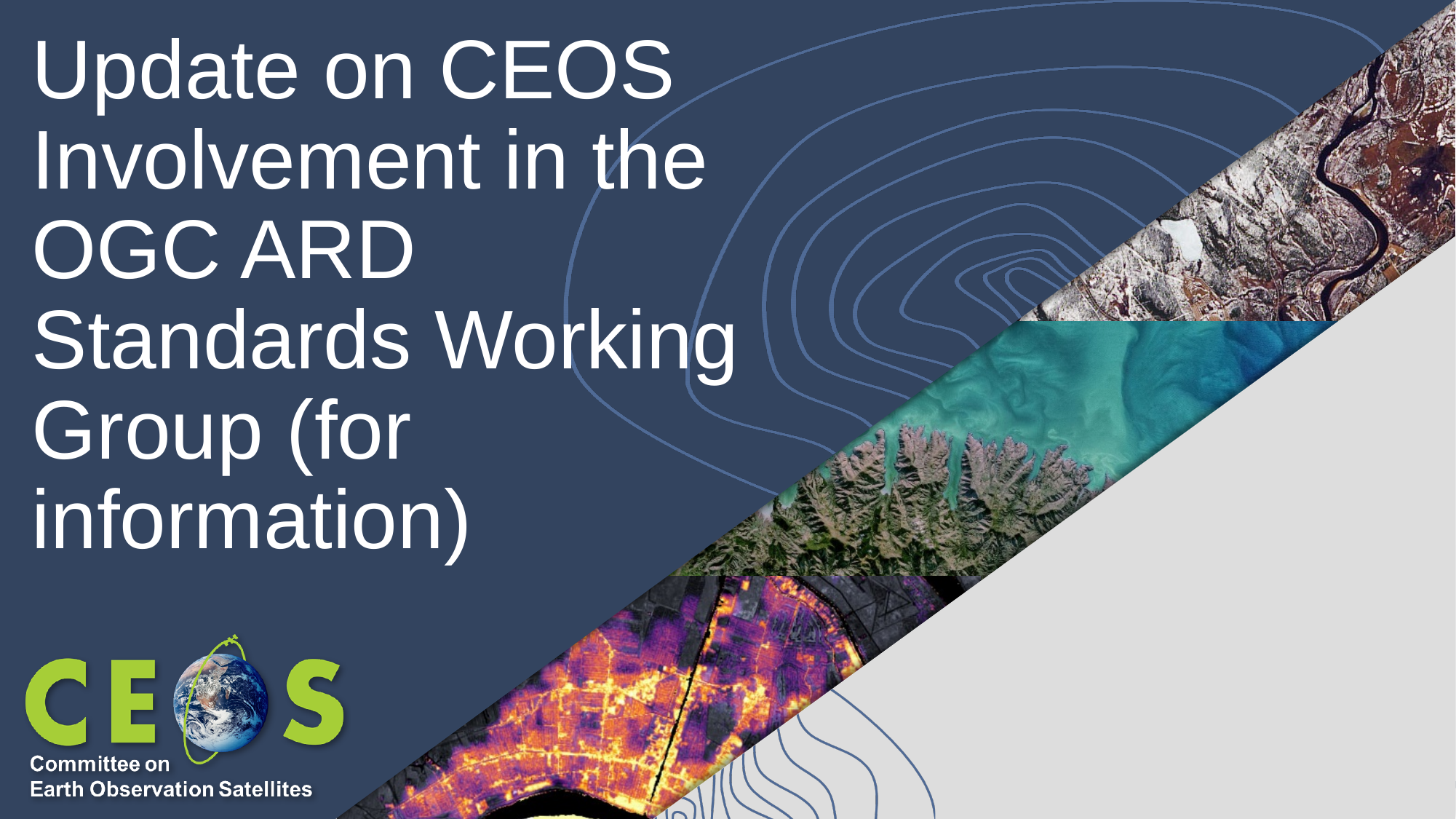

# Update on CEOS Involvement in the OGC ARD Standards Working Group (for information)